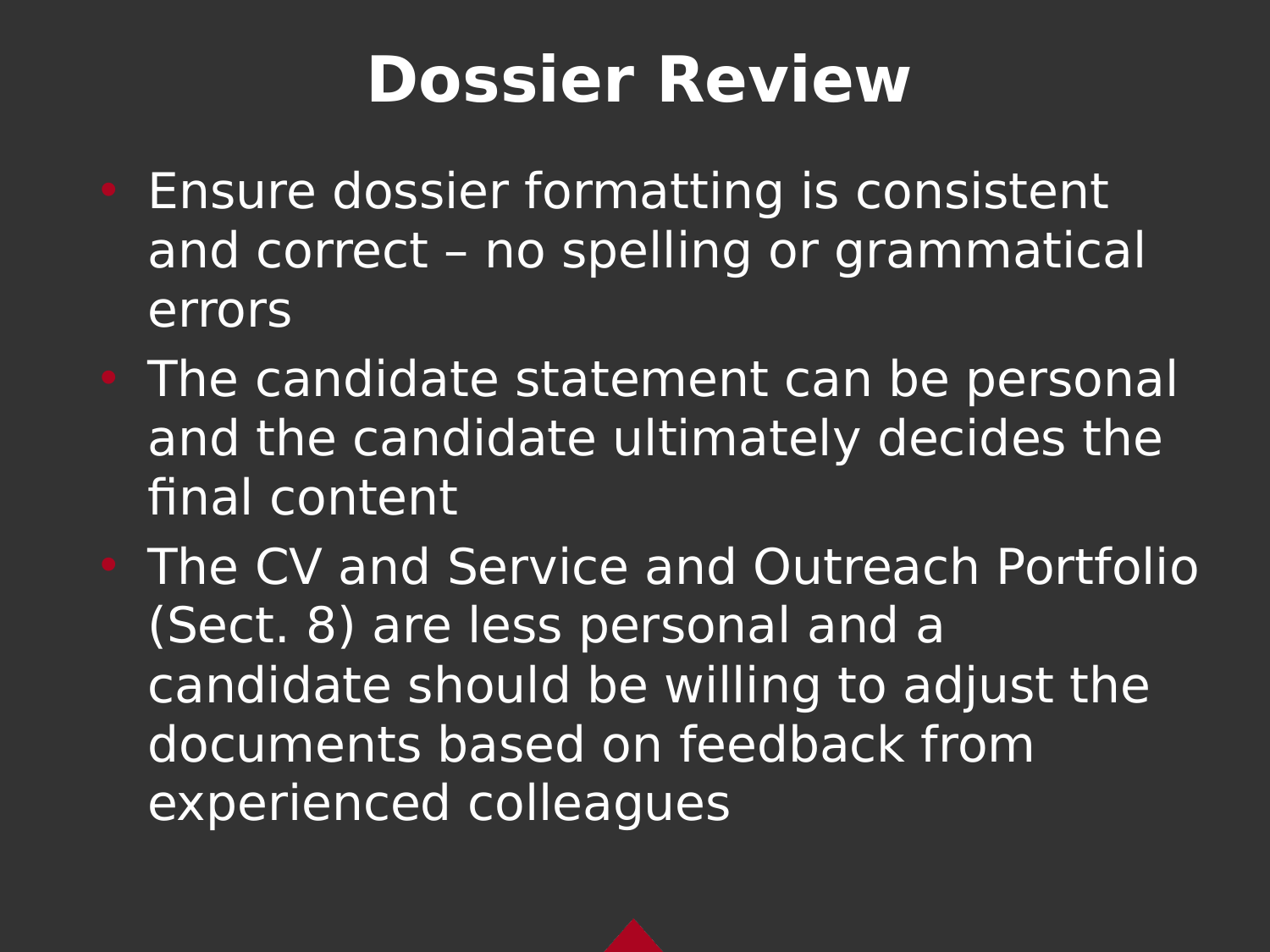

# Dossier Review
Ensure dossier formatting is consistent and correct – no spelling or grammatical errors
The candidate statement can be personal and the candidate ultimately decides the final content
The CV and Service and Outreach Portfolio (Sect. 8) are less personal and a candidate should be willing to adjust the documents based on feedback from experienced colleagues